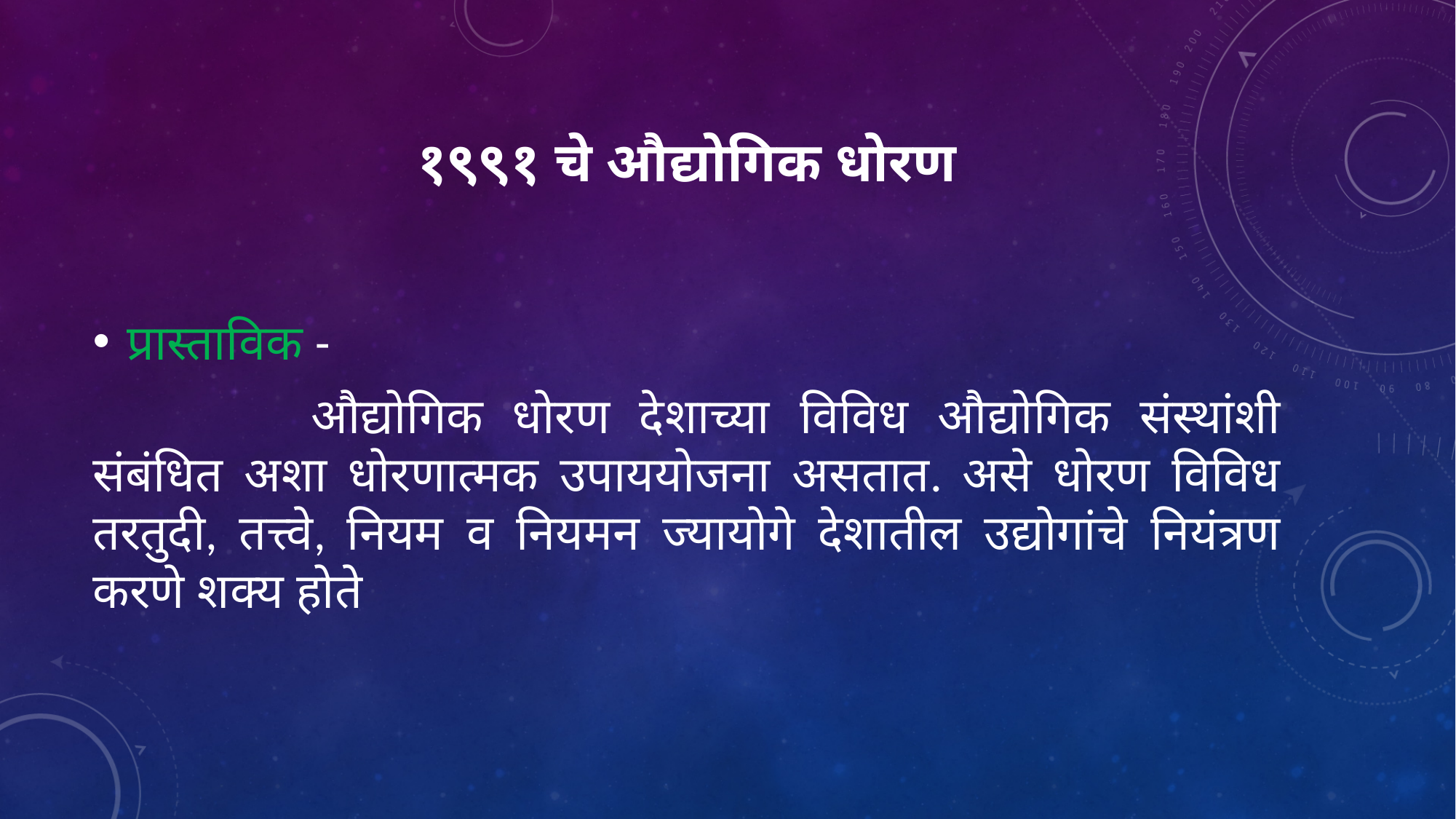

# १९९१ चे औद्योगिक धोरण
प्रास्ताविक -
		औद्योगिक धोरण देशाच्या विविध औद्योगिक संस्थांशी संबंधित अशा धोरणात्मक उपाययोजना असतात. असे धोरण विविध तरतुदी, तत्त्वे, नियम व नियमन ज्यायोगे देशातील उद्योगांचे नियंत्रण करणे शक्य होते